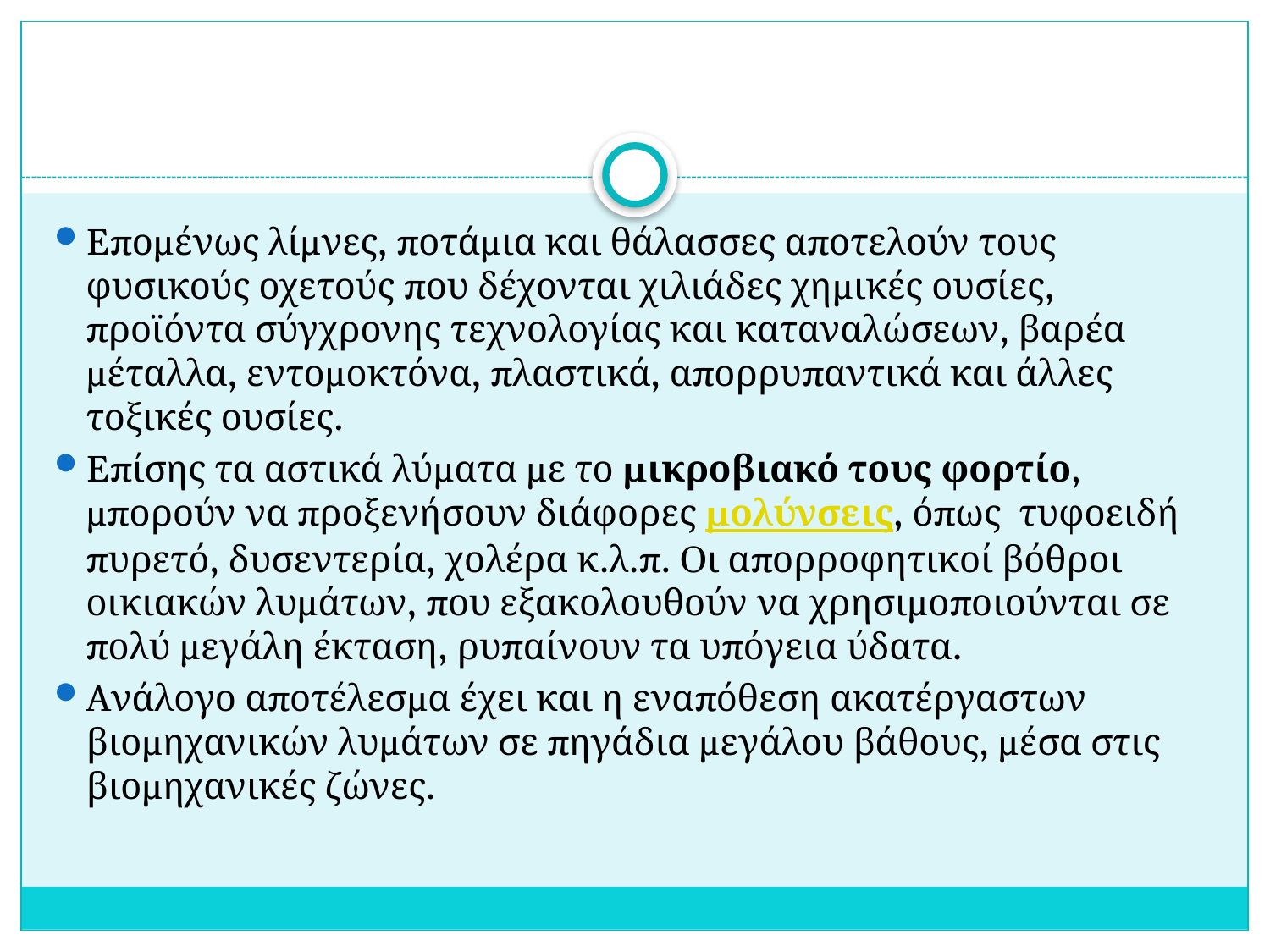

#
Επομένως λίμνες, ποτάμια και θάλασσες αποτελούν τους φυσικούς οχετούς που δέχονται χιλιάδες χημικές ουσίες, προϊόντα σύγχρονης τεχνολογίας και καταναλώσεων, βαρέα μέταλλα, εντομοκτόνα, πλαστικά, απορρυπαντικά και άλλες τοξικές ουσίες.
Επίσης τα αστικά λύματα με το μικροβιακό τους φορτίο, μπορούν να προξενήσουν διάφορες μολύνσεις, όπως  τυφοειδή πυρετό, δυσεντερία, χολέρα κ.λ.π. Οι απορροφητικοί βόθροι οικιακών λυμάτων, που εξακολουθούν να χρησιμοποιούνται σε πολύ μεγάλη έκταση, ρυπαίνουν τα υπόγεια ύδατα.
Ανάλογο αποτέλεσμα έχει και η εναπόθεση ακατέργαστων βιομηχανικών λυμάτων σε πηγάδια μεγάλου βάθους, μέσα στις βιομηχανικές ζώνες.